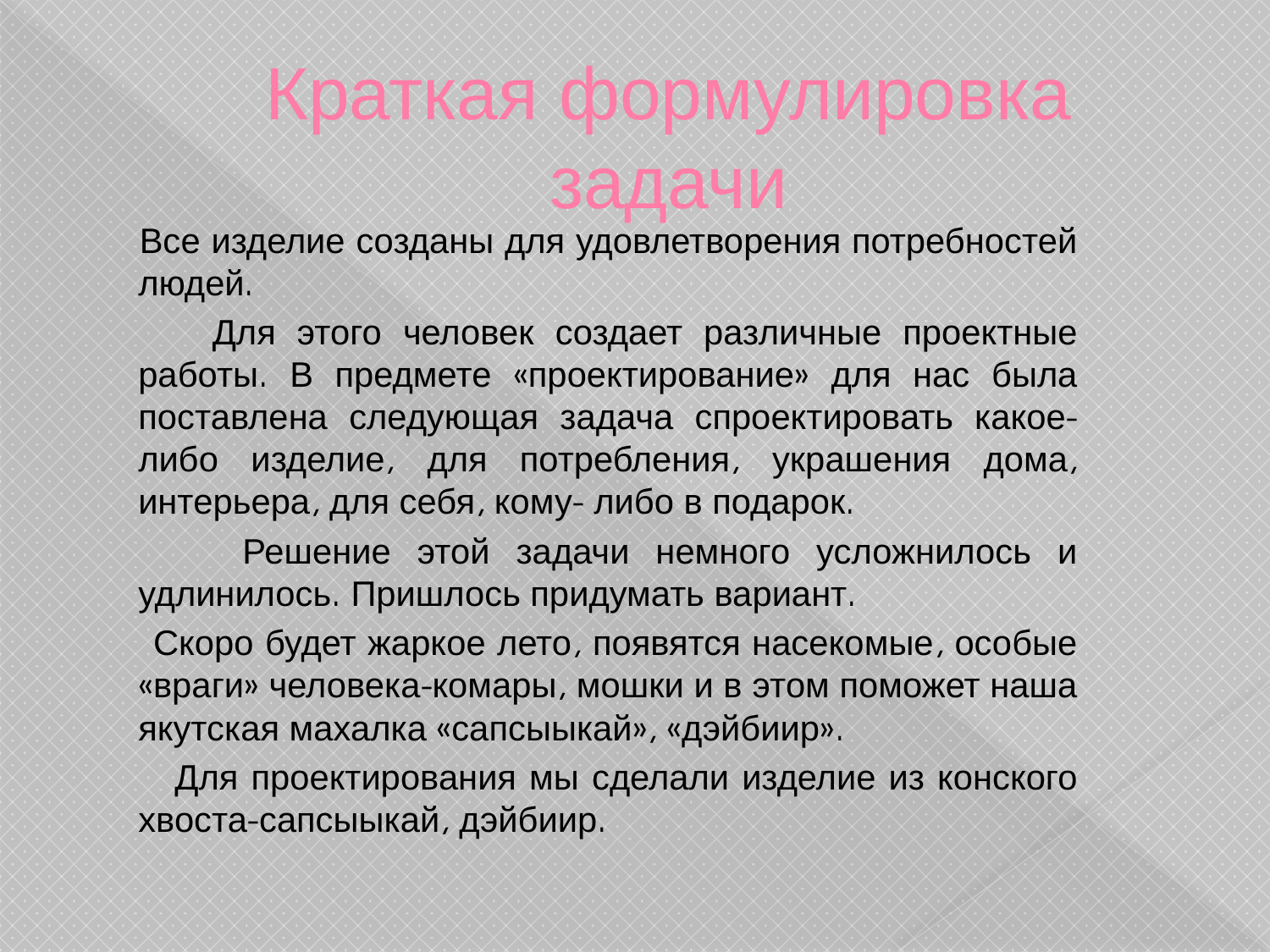

# Краткая формулировка задачи
     Все изделие созданы для удовлетворения потребностей людей.
      Для этого человек создает различные проектные работы. В предмете «проектирование» для нас была поставлена следующая задача спроектировать какое-либо изделие, для потребления, украшения дома, интерьера, для себя, кому- либо в подарок.
      Решение этой задачи немного усложнилось и удлинилось. Пришлось придумать вариант.
      Скоро будет жаркое лето, появятся насекомые, особые «враги» человека-комары, мошки и в этом поможет наша якутская махалка «сапсыыкай», «дэйбиир».
       Для проектирования мы сделали изделие из конского хвоста-сапсыыкай, дэйбиир.